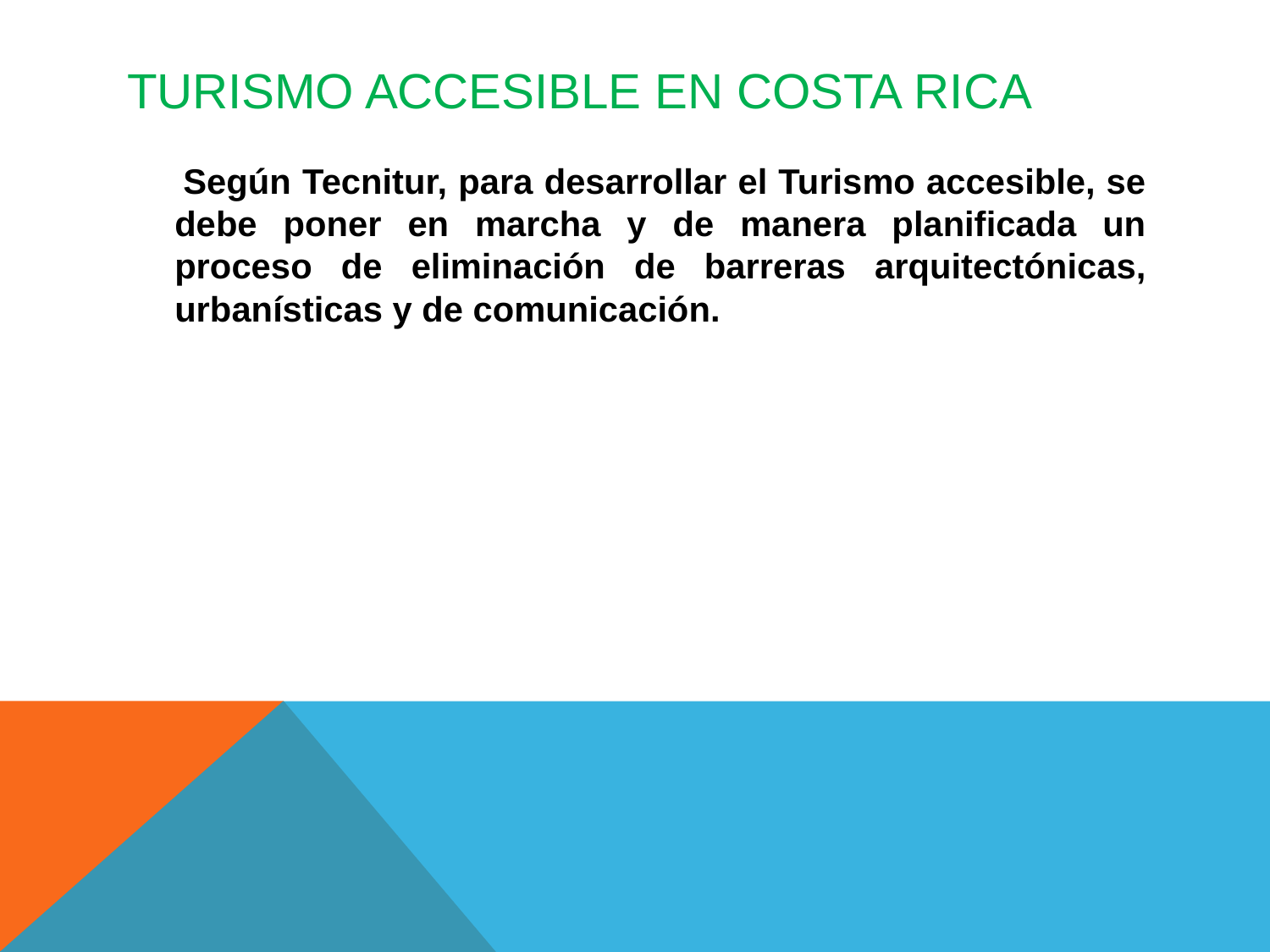

# Turismo Accesible en costa rica
     Según Tecnitur, para desarrollar el Turismo accesible, se debe poner en marcha y de manera planificada un proceso de eliminación de barreras arquitectónicas, urbanísticas y de comunicación.